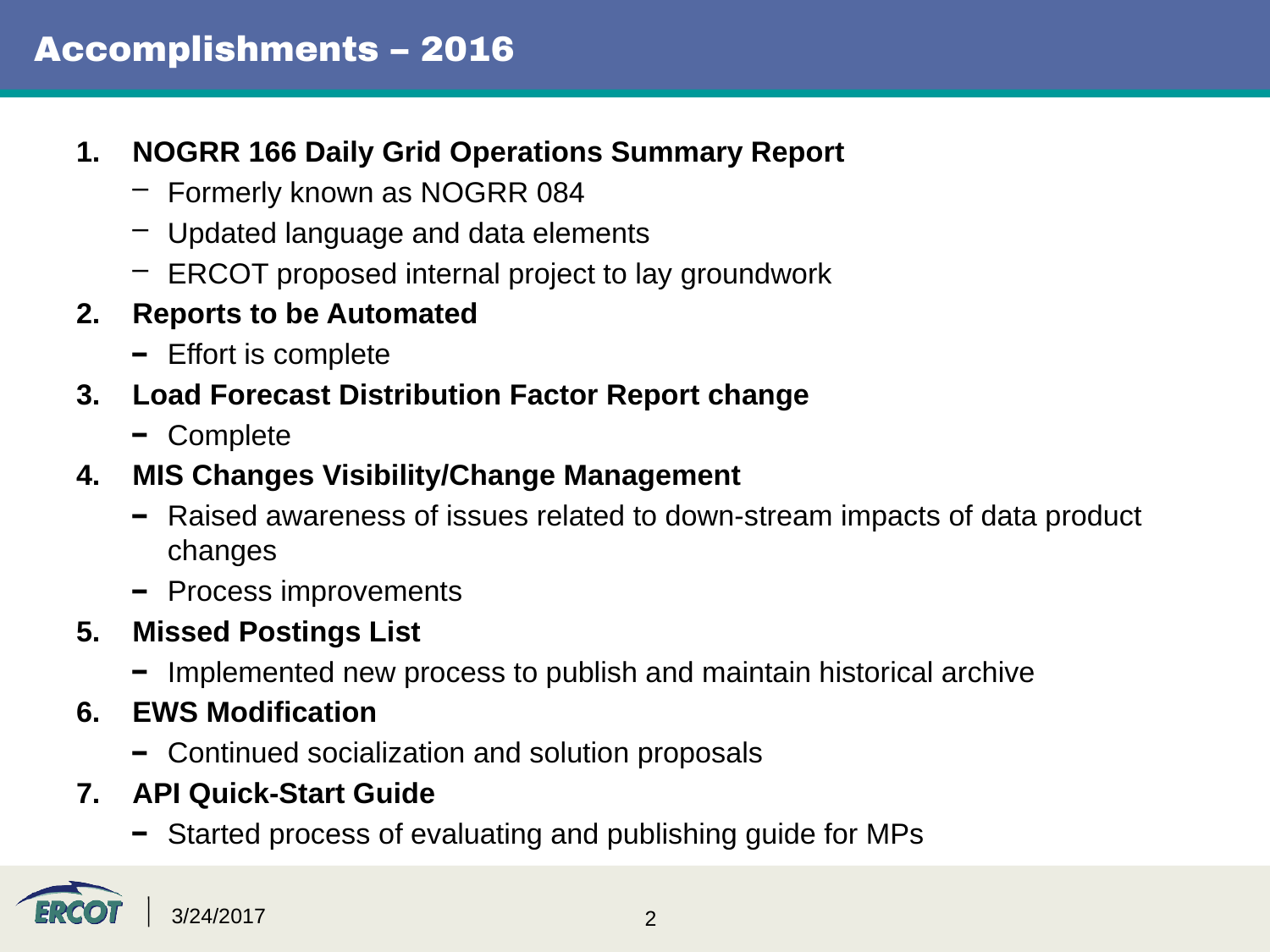

# Accomplishments – 2016
NOGRR 166 Daily Grid Operations Summary Report
Formerly known as NOGRR 084
Updated language and data elements
ERCOT proposed internal project to lay groundwork
Reports to be Automated
Effort is complete
Load Forecast Distribution Factor Report change
Complete
MIS Changes Visibility/Change Management
Raised awareness of issues related to down-stream impacts of data product changes
Process improvements
Missed Postings List
Implemented new process to publish and maintain historical archive
EWS Modification
Continued socialization and solution proposals
API Quick-Start Guide
Started process of evaluating and publishing guide for MPs
3/24/2017